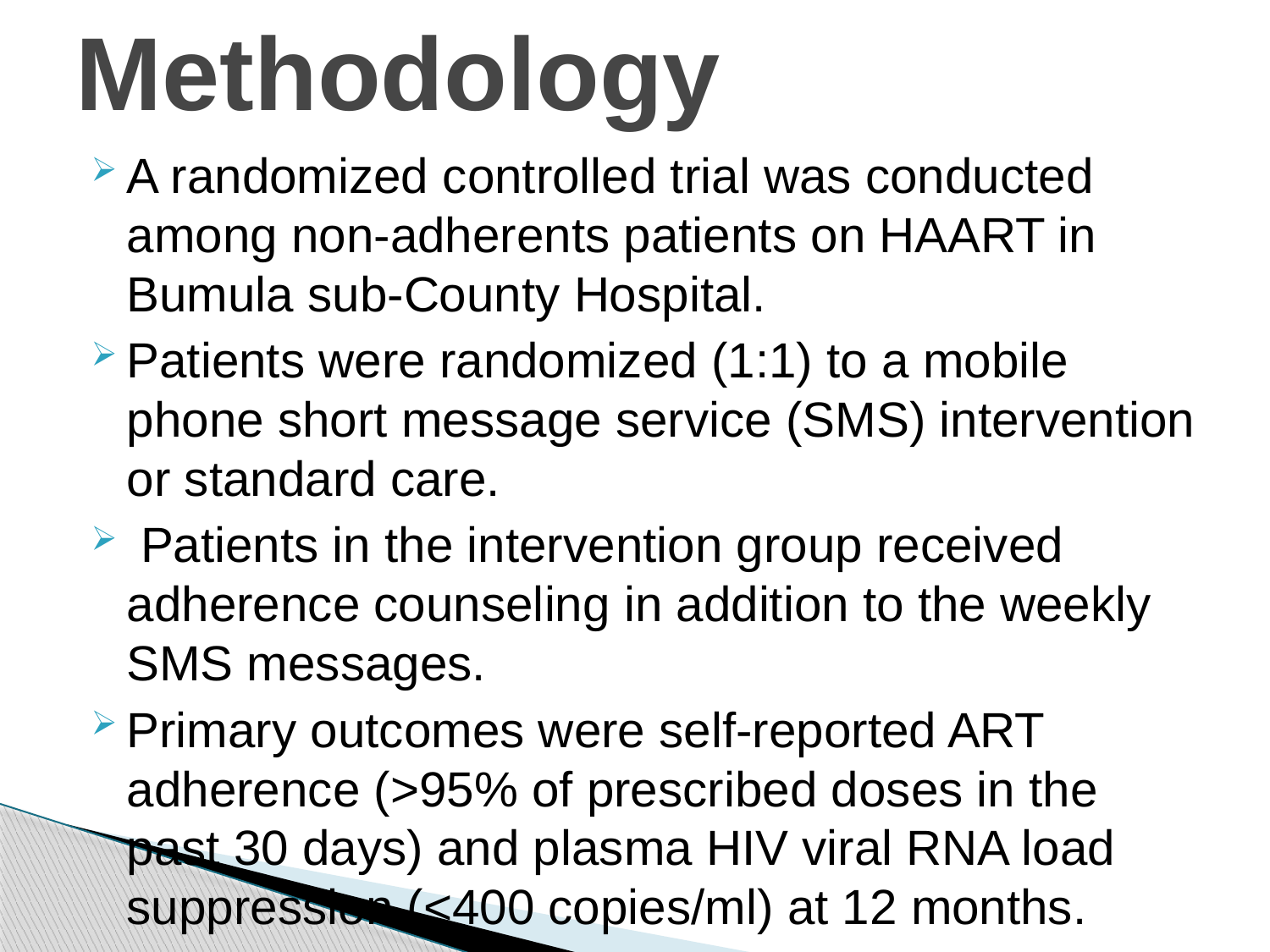

# Methodology
A randomized controlled trial was conducted among non-adherents patients on HAART in Bumula sub-County Hospital.
Patients were randomized (1:1) to a mobile phone short message service (SMS) intervention or standard care.
 Patients in the intervention group received adherence counseling in addition to the weekly SMS messages.
Primary outcomes were self-reported ART adherence (>95% of prescribed doses in the past 30 days) and plasma HIV viral RNA load suppression (<400 copies/ml) at 12 months.